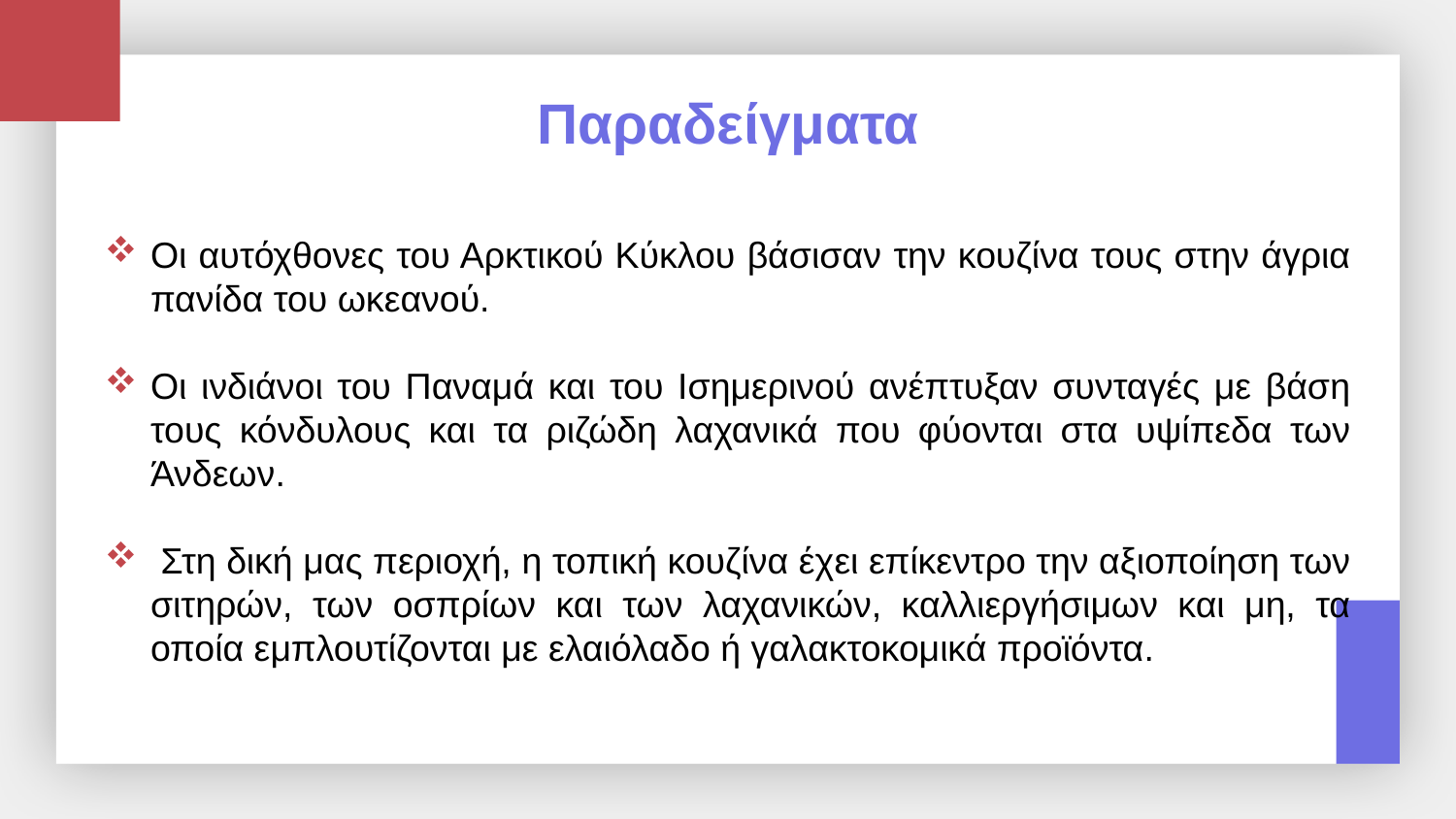

# Παραδείγματα
Οι αυτόχθονες του Αρκτικού Κύκλου βάσισαν την κουζίνα τους στην άγρια πανίδα του ωκεανού.

Οι ινδιάνοι του Παναμά και του Ισημερινού ανέπτυξαν συνταγές με βάση τους κόνδυλους και τα ριζώδη λαχανικά που φύονται στα υψίπεδα των Άνδεων.

 Στη δική μας περιοχή, η τοπική κουζίνα έχει επίκεντρο την αξιοποίηση των σιτηρών, των οσπρίων και των λαχανικών, καλλιεργήσιμων και μη, τα οποία εμπλουτίζονται με ελαιόλαδο ή γαλακτοκομικά προϊόντα.